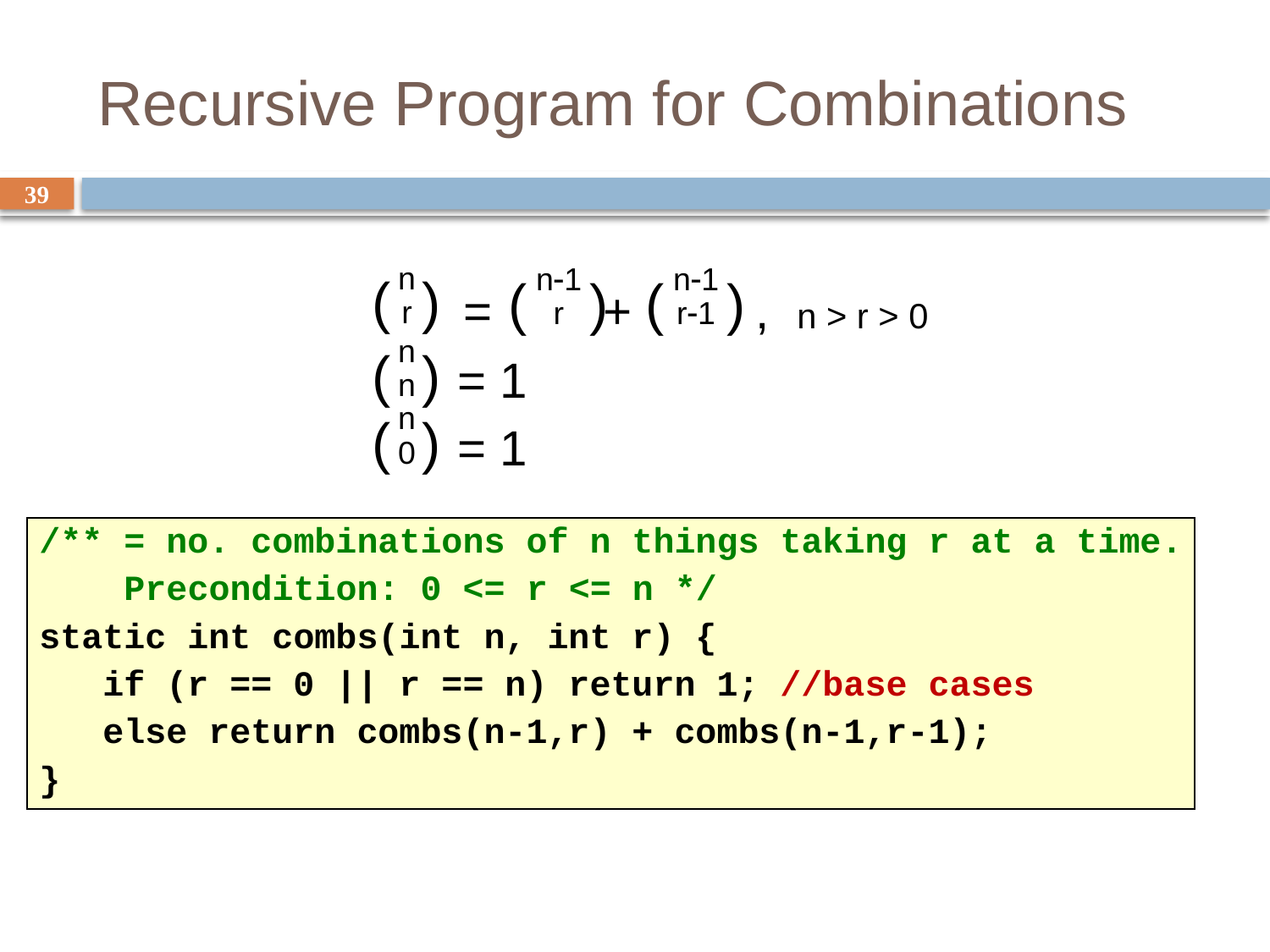

# Recursive Program for Combinations
39
(  )
(    )
(    )
n
r
n−1
r
n−1
r−1
      =             +         ,  n > r > 0
(  )
n
n
      = 1
      = 1
(  )
n
0
/** = no. combinations of n things taking r at a time.
    Precondition: 0 <= r <= n */
static int combs(int n, int r) {
   if (r == 0 || r == n) return 1; //base cases
   else return combs(n-1,r) + combs(n-1,r-1);
}